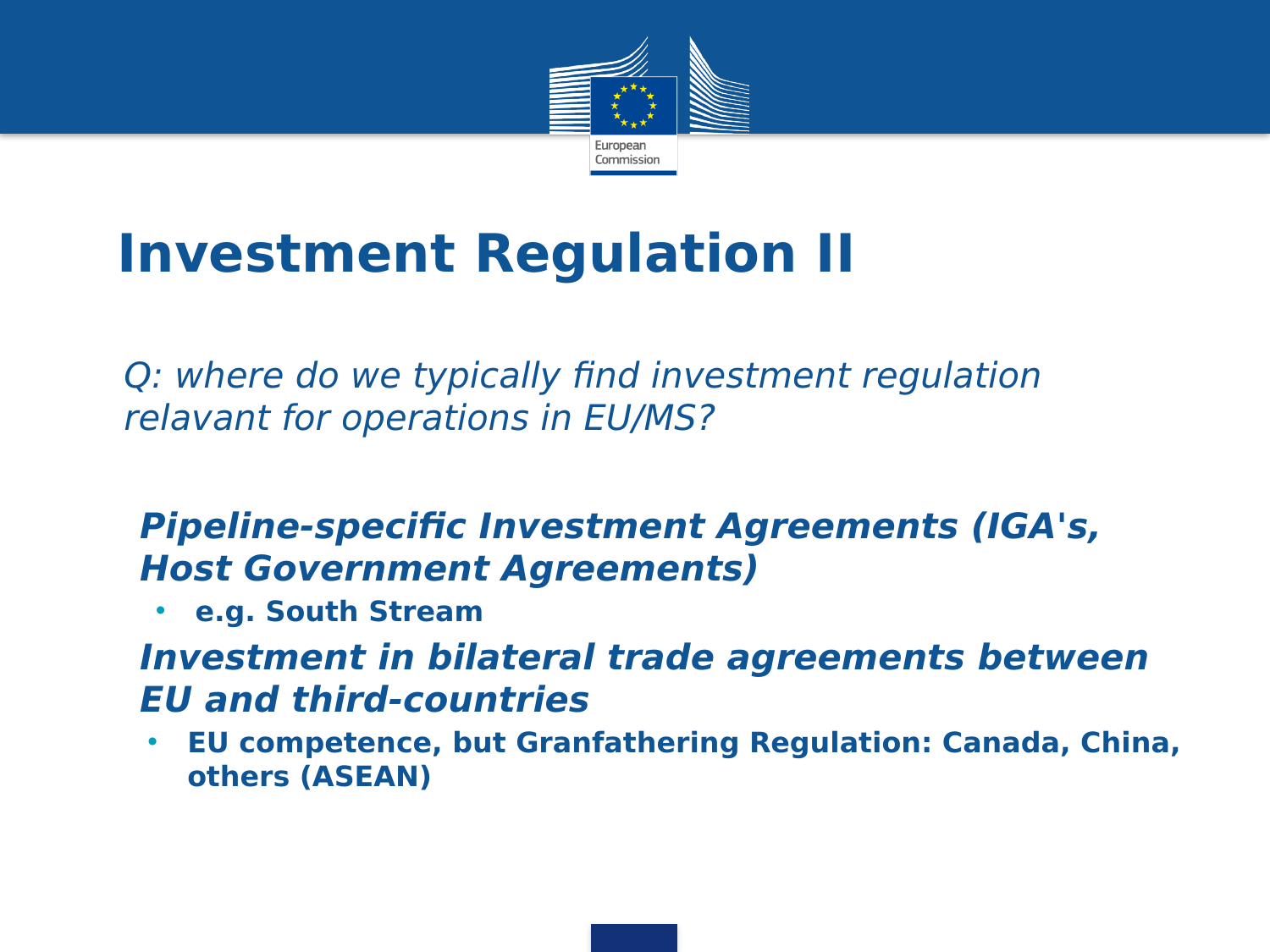

# Investment Regulation II
Q: where do we typically find investment regulation relavant for operations in EU/MS?

Pipeline-specific Investment Agreements (IGA's, Host Government Agreements)
e.g. South Stream
Investment in bilateral trade agreements between EU and third-countries
EU competence, but Granfathering Regulation: Canada, China, others (ASEAN)